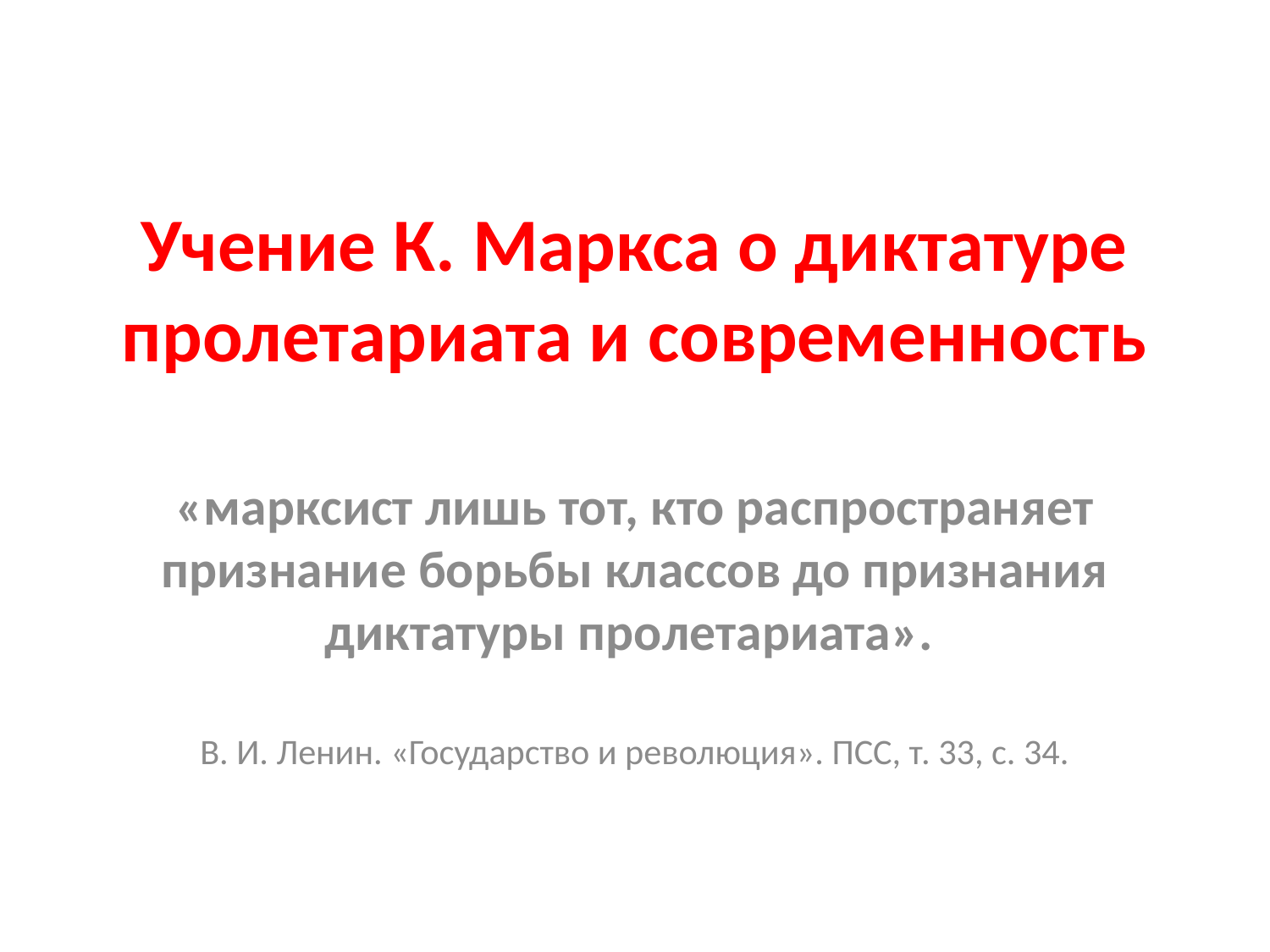

# Учение К. Маркса о диктатуре пролетариата и современность
«марксист лишь тот, кто распространяет признание борьбы классов до признания диктатуры пролетариата».

В. И. Ленин. «Государство и революция». ПСС, т. 33, с. 34.